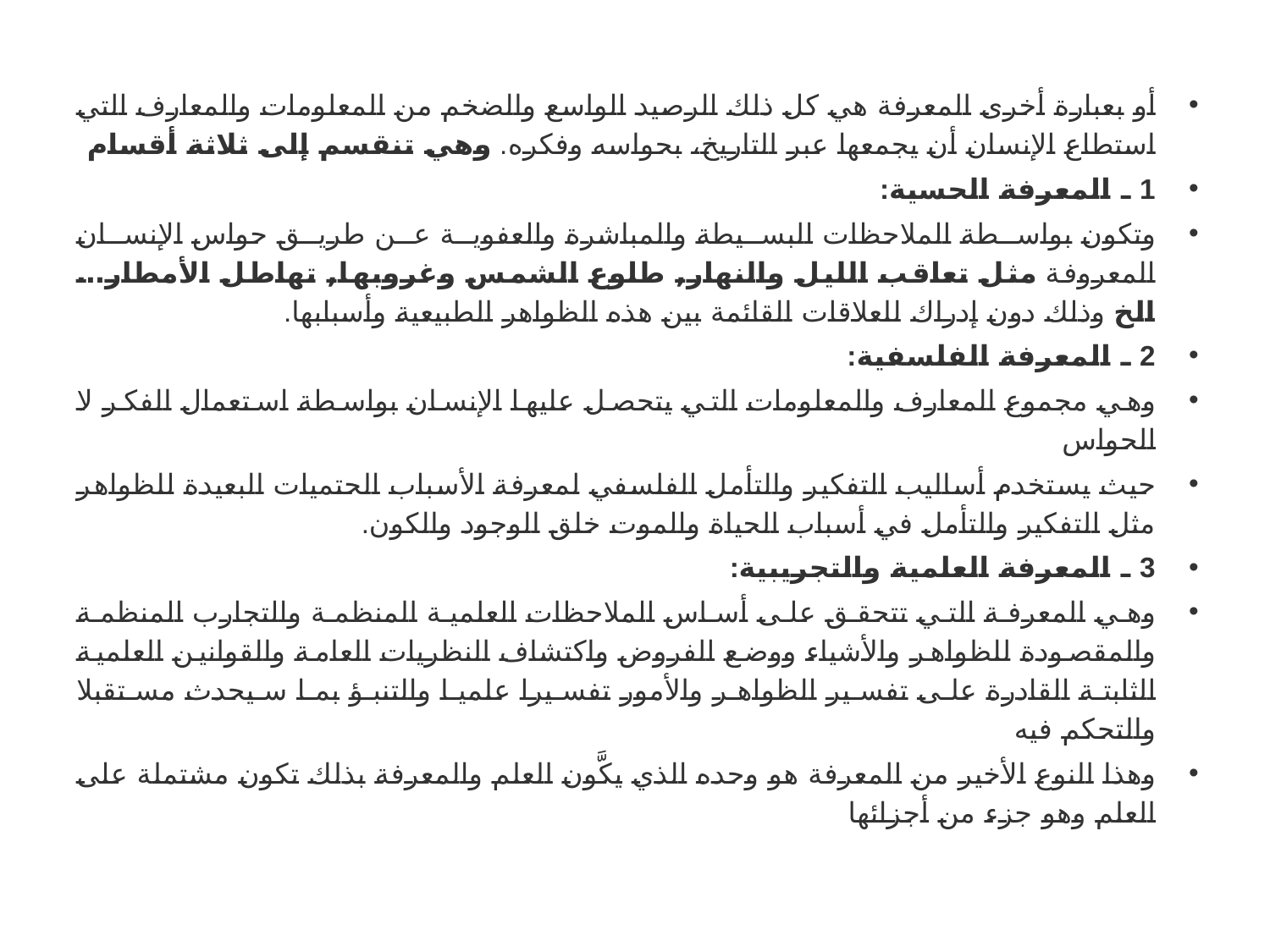

أو بعبارة أخرى المعرفة هي كل ذلك الرصيد الواسع والضخم من المعلومات والمعارف التي استطاع الإنسان أن يجمعها عبر التاريخ، بحواسه وفكره. وهي تنقسم إلى ثلاثة أقسام
1 ـ المعرفة الحسية:
وتكون بواسطة الملاحظات البسيطة والمباشرة والعفوية عن طريق حواس الإنسان المعروفة مثل تعاقب الليل والنهار, طلوع الشمس وغروبها, تهاطل الأمطار…الخ وذلك دون إدراك للعلاقات القائمة بين هذه الظواهر الطبيعية وأسبابها.
2 ـ المعرفة الفلسفية:
وهي مجموع المعارف والمعلومات التي يتحصل عليها الإنسان بواسطة استعمال الفكر لا الحواس
حيث يستخدم أساليب التفكير والتأمل الفلسفي لمعرفة الأسباب الحتميات البعيدة للظواهر مثل التفكير والتأمل في أسباب الحياة والموت خلق الوجود والكون.
3 ـ المعرفة العلمية والتجريبية:
وهي المعرفة التي تتحقق على أساس الملاحظات العلمية المنظمة والتجارب المنظمة والمقصودة للظواهر والأشياء ووضع الفروض واكتشاف النظريات العامة والقوانين العلمية الثابتة القادرة على تفسير الظواهر والأمور تفسيرا علميا والتنبؤ بما سيحدث مستقبلا والتحكم فيه
وهذا النوع الأخير من المعرفة هو وحده الذي يكَّون العلم والمعرفة بذلك تكون مشتملة على العلم وهو جزء من أجزائها